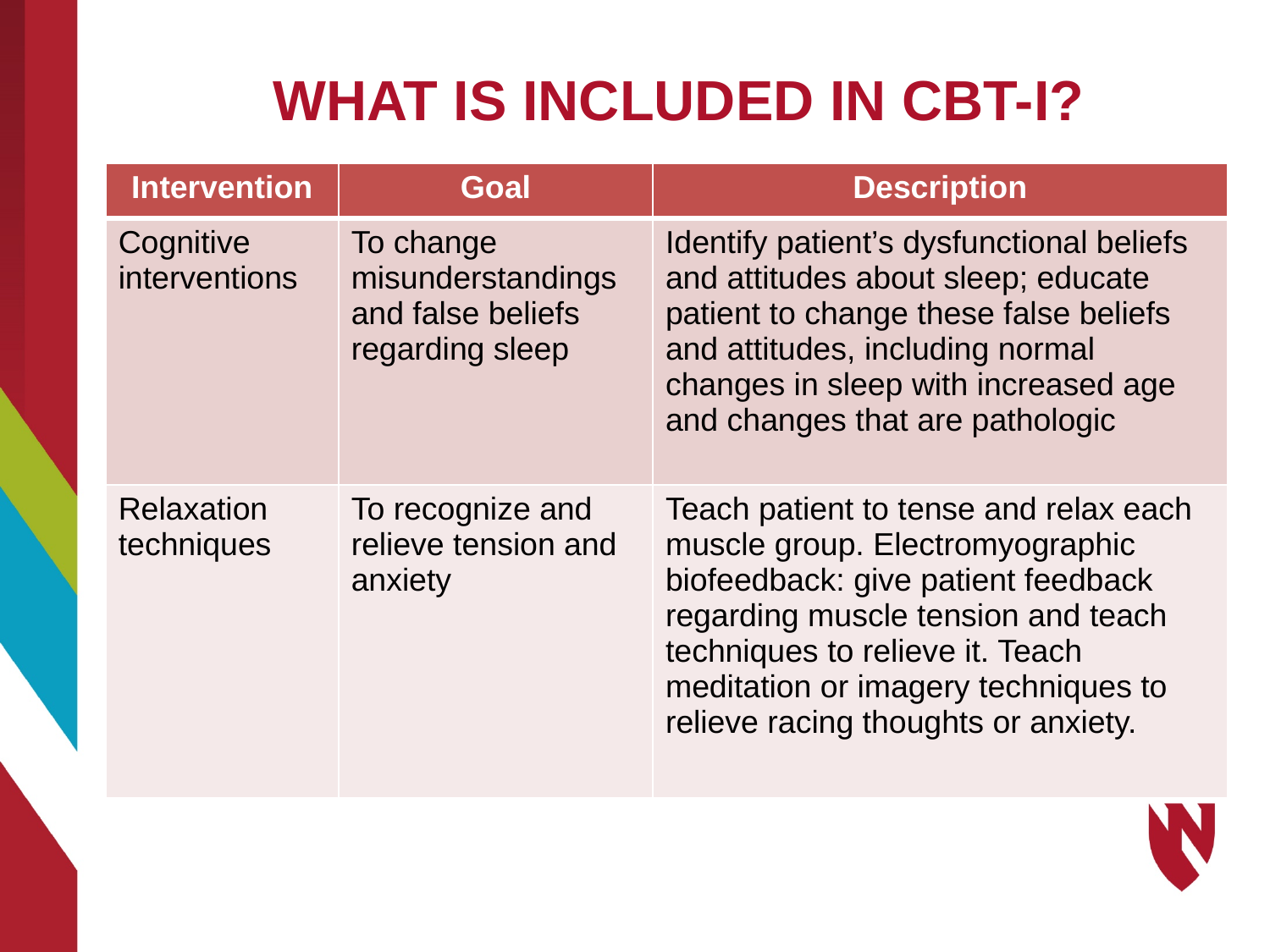

# WHAT IS INCLUDED IN CBT-I?
| Intervention | Goal | Description |
| --- | --- | --- |
| Cognitive interventions | To change misunderstandings and false beliefs regarding sleep | Identify patient’s dysfunctional beliefs and attitudes about sleep; educate patient to change these false beliefs and attitudes, including normal changes in sleep with increased age and changes that are pathologic |
| Relaxation techniques | To recognize and relieve tension and anxiety | Teach patient to tense and relax each muscle group. Electromyographic biofeedback: give patient feedback regarding muscle tension and teach techniques to relieve it. Teach meditation or imagery techniques to relieve racing thoughts or anxiety. |